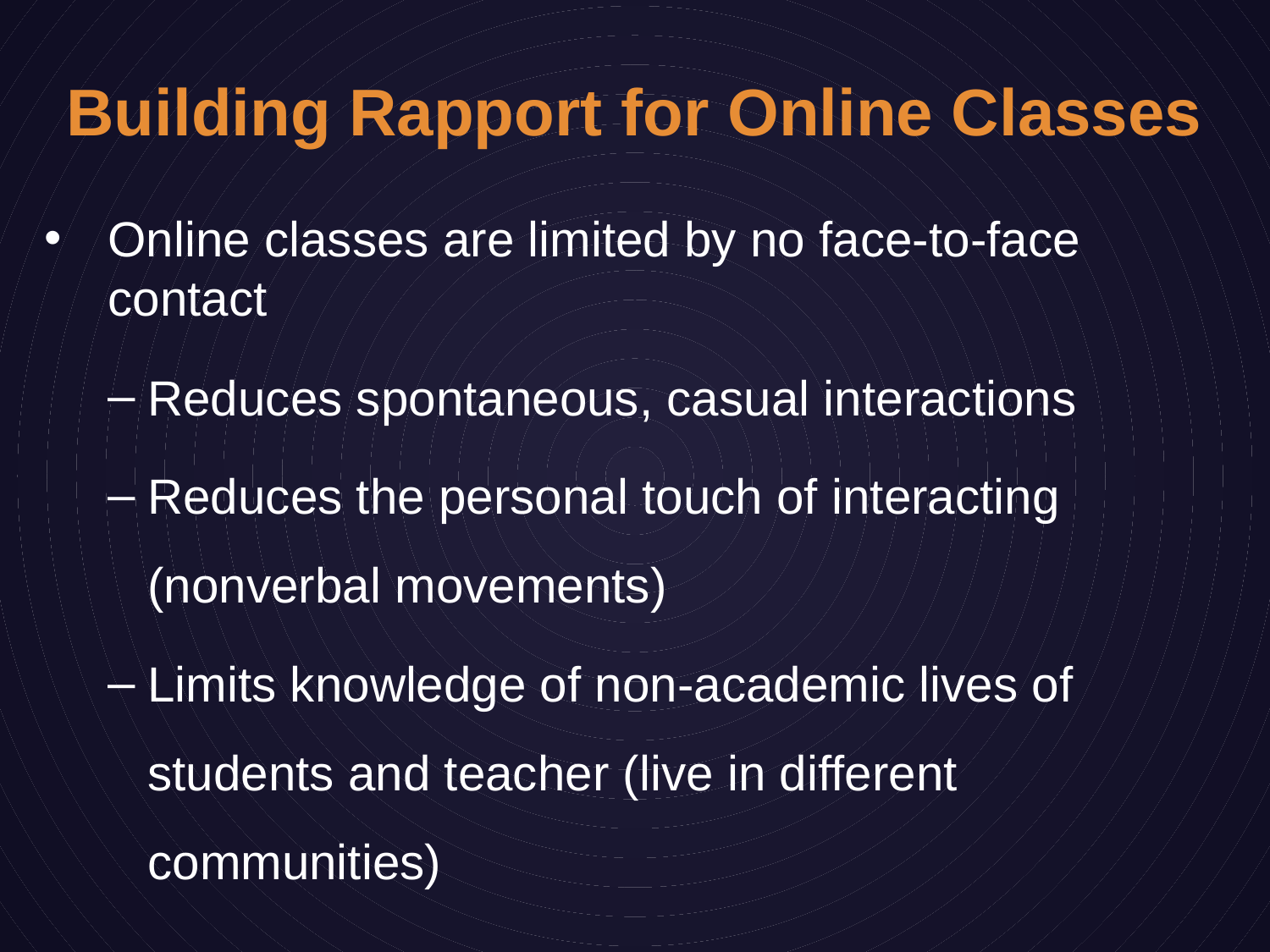

# Building Rapport for Online Classes
Online classes are limited by no face-to-face contact
Reduces spontaneous, casual interactions
Reduces the personal touch of interacting (nonverbal movements)
Limits knowledge of non-academic lives of students and teacher (live in different communities)

(Murphy & Rodriguez-Manzanares, 2008)